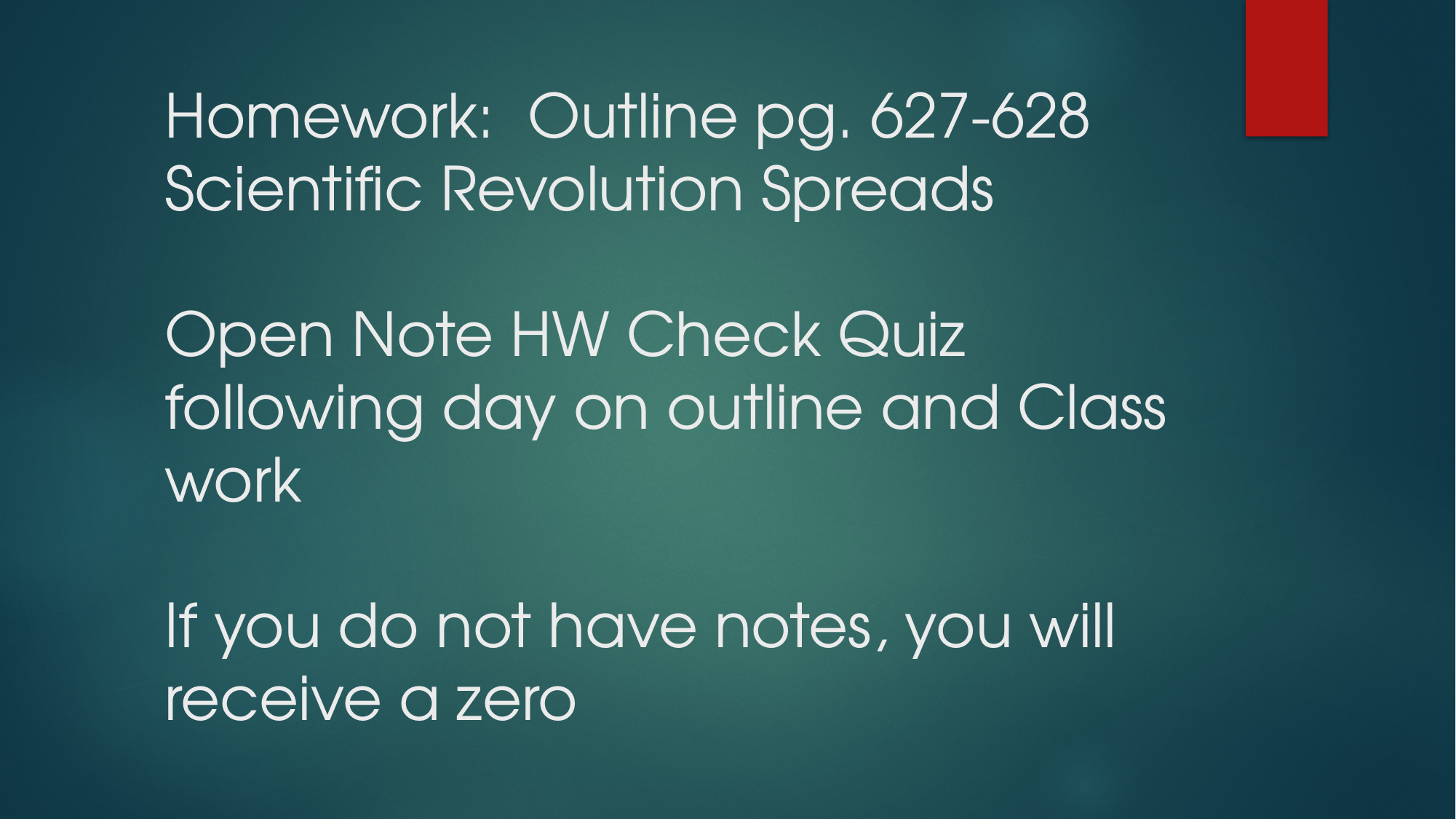

# Homework:  Outline pg. 627-628 Scientific Revolution Spreads Open Note HW Check Quiz following day on outline and Class work If you do not have notes, you will receive a zero